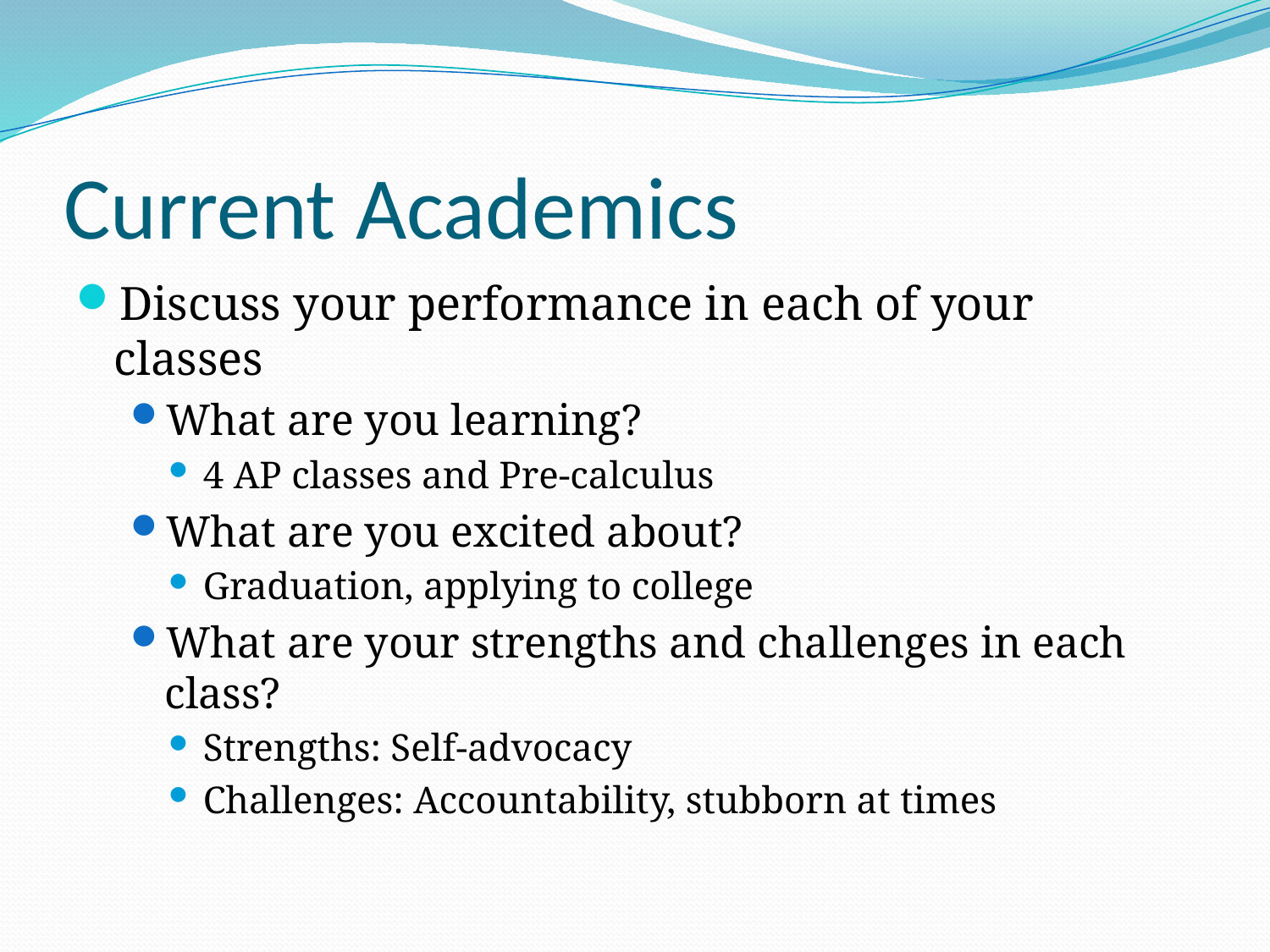

# Current Academics
Discuss your performance in each of your classes
What are you learning?
4 AP classes and Pre-calculus
What are you excited about?
Graduation, applying to college
What are your strengths and challenges in each class?
Strengths: Self-advocacy
Challenges: Accountability, stubborn at times